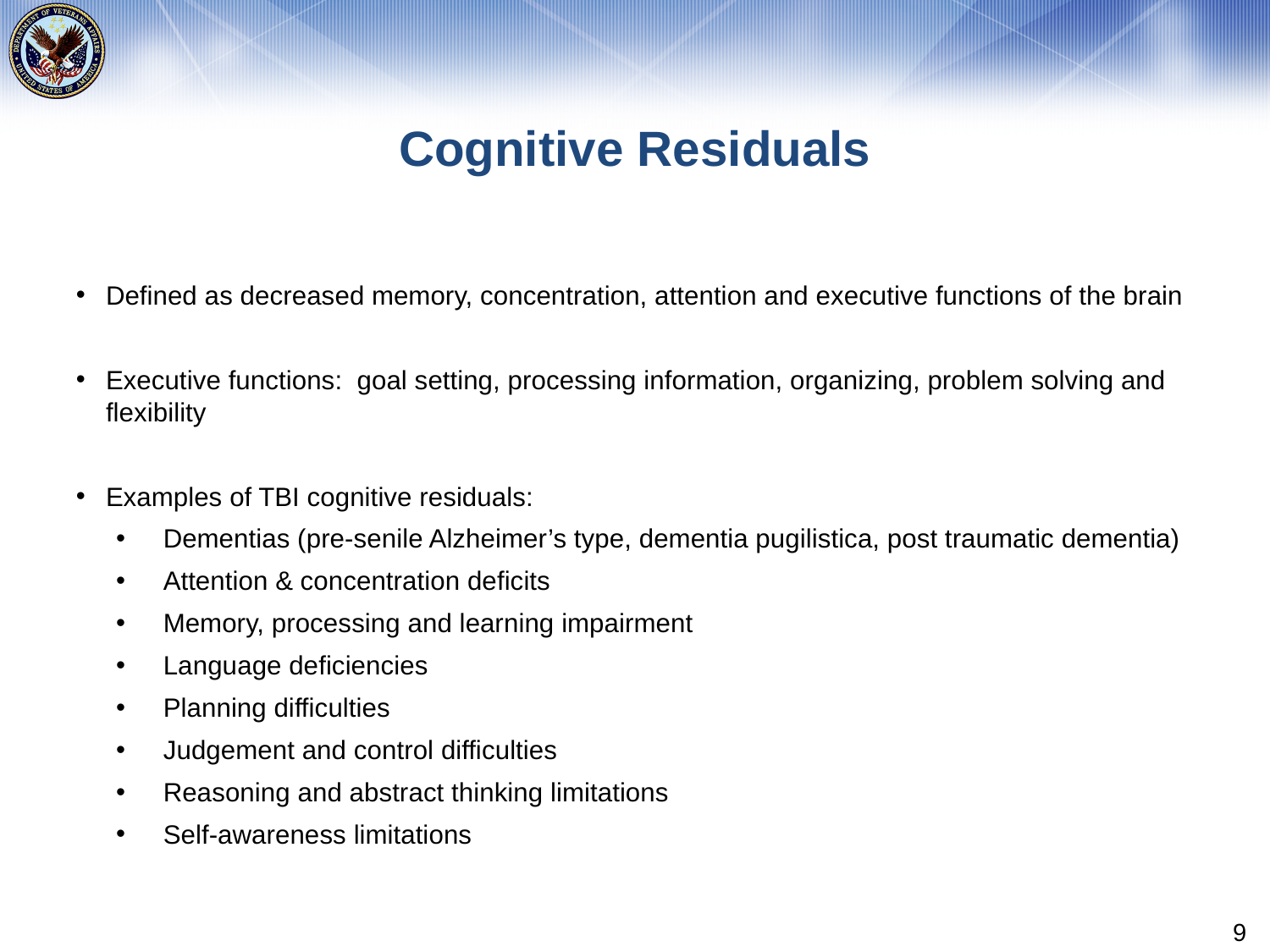

# Cognitive Residuals
Defined as decreased memory, concentration, attention and executive functions of the brain

Executive functions:  goal setting, processing information, organizing, problem solving and flexibility

Examples of TBI cognitive residuals:
Dementias (pre-senile Alzheimer’s type, dementia pugilistica, post traumatic dementia)
Attention & concentration deficits
Memory, processing and learning impairment
Language deficiencies
Planning difficulties
Judgement and control difficulties
Reasoning and abstract thinking limitations
Self-awareness limitations
9